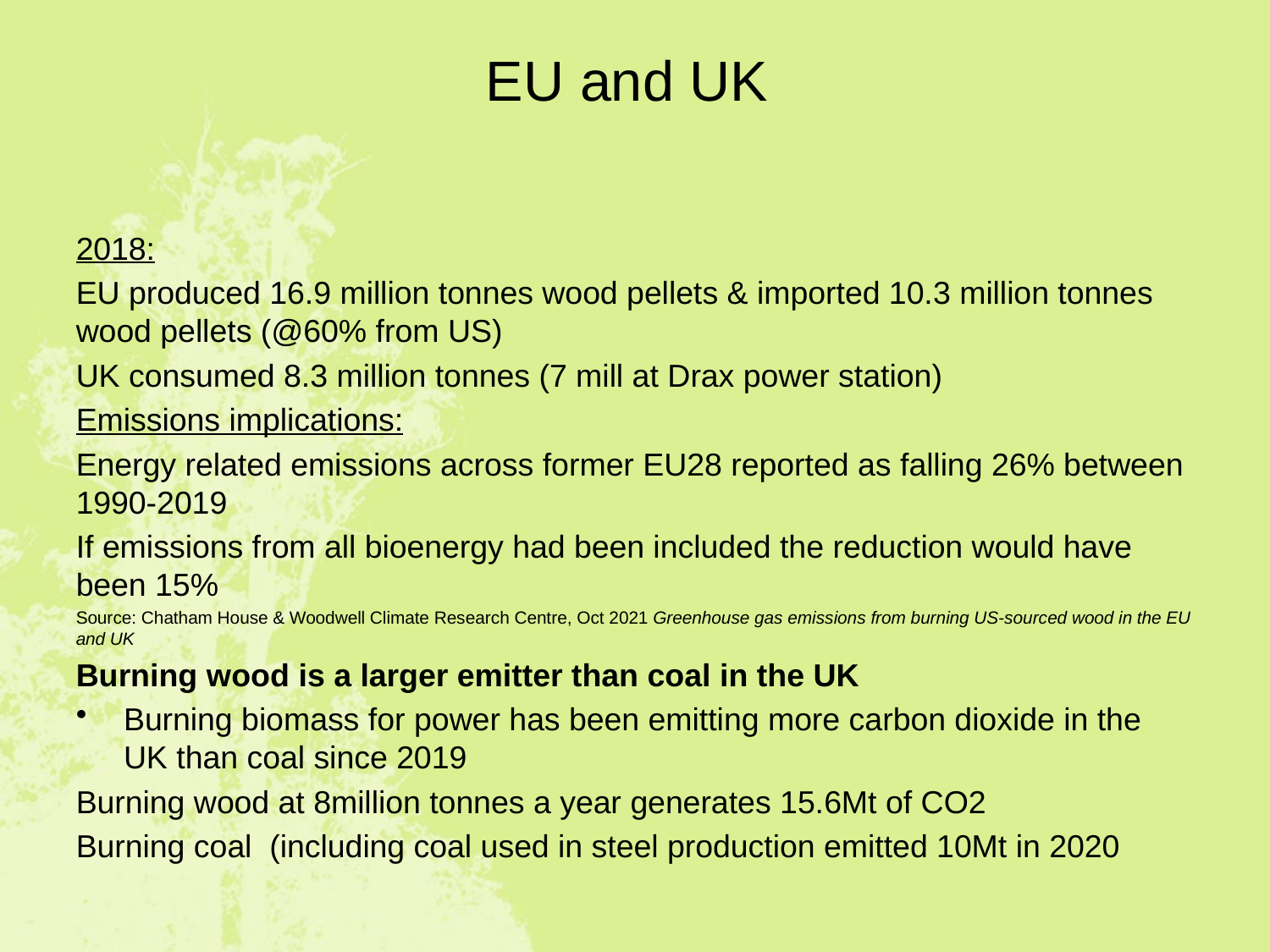

# EU and UK
2018:
EU produced 16.9 million tonnes wood pellets & imported 10.3 million tonnes wood pellets (@60% from US)
UK consumed 8.3 million tonnes (7 mill at Drax power station)
Emissions implications:
Energy related emissions across former EU28 reported as falling 26% between 1990-2019
If emissions from all bioenergy had been included the reduction would have been 15%
Source: Chatham House & Woodwell Climate Research Centre, Oct 2021 Greenhouse gas emissions from burning US-sourced wood in the EU and UK
Burning wood is a larger emitter than coal in the UK
Burning biomass for power has been emitting more carbon dioxide in the UK than coal since 2019
Burning wood at 8million tonnes a year generates 15.6Mt of CO2
Burning coal  (including coal used in steel production emitted 10Mt in 2020